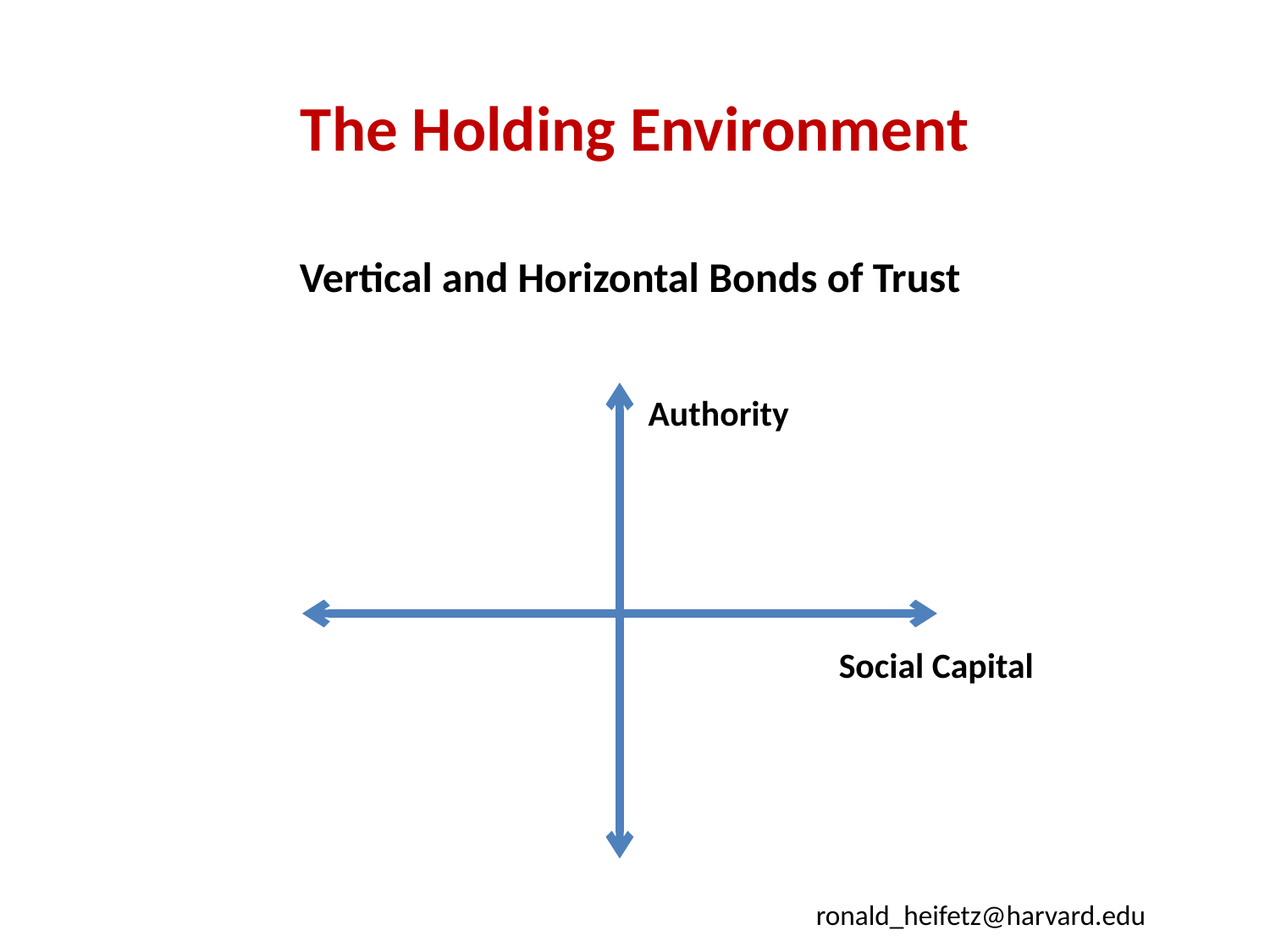

# The Holding Environment
Vertical and Horizontal Bonds of Trust

Authority
Social Capital
ronald_heifetz@harvard.edu